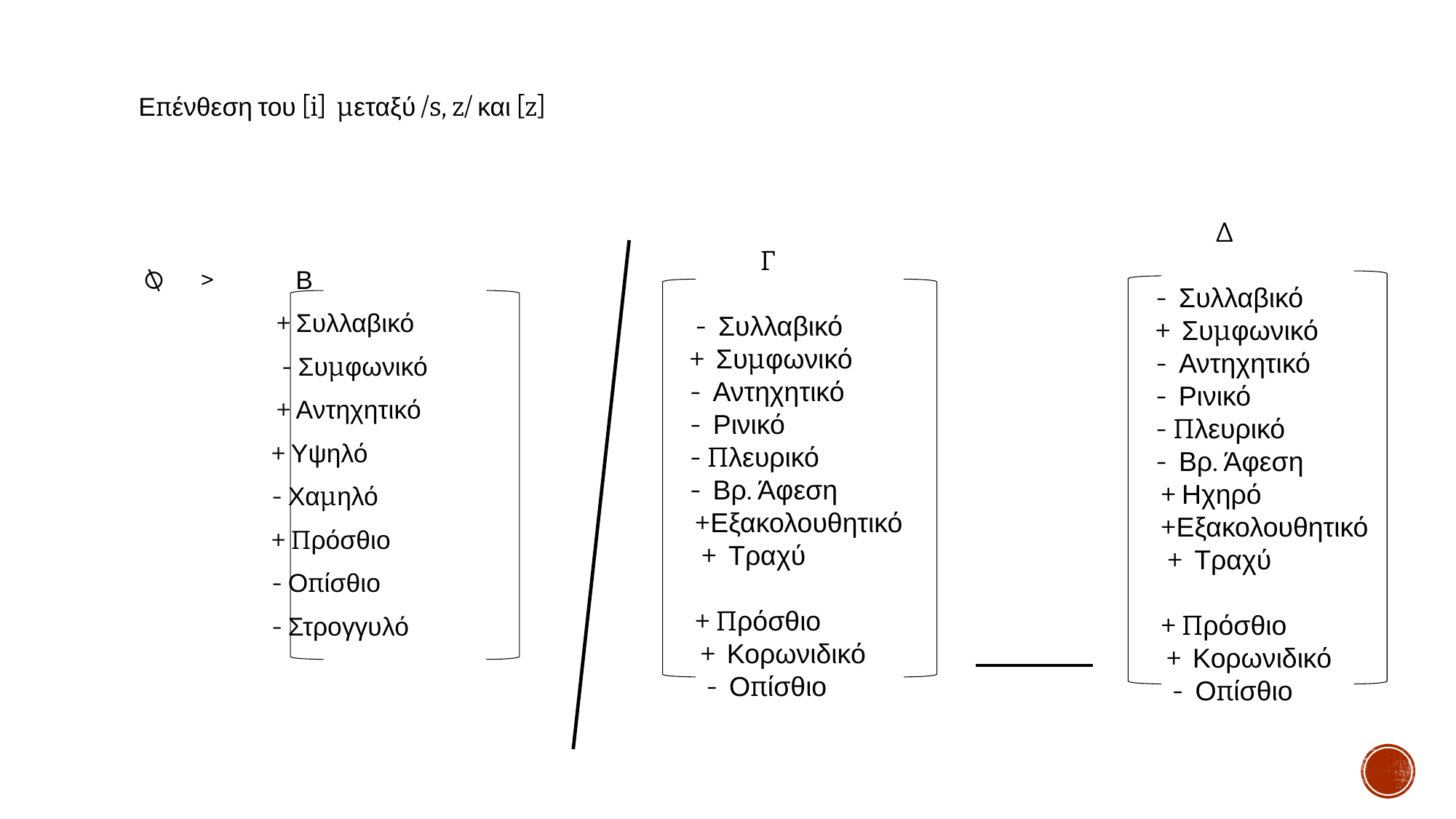

Επένθεση του [i]  μεταξύ /s, z/ και [z]

⍉         >                Β
                           + Συλλαβικό
                            - Συμφωνικό
                           + Αντηχητικό
                          + Υψηλό
                          - Χαμηλό
                          + Πρόσθιο
                          - Οπίσθιο
                          - Στρογγυλό

              Δ

   -  Συλλαβικό
   +  Συμφωνικό
   -  Αντηχητικό
   -  Ρινικό
   - Πλευρικό
   -  Βρ. Άφεση
    + Ηχηρό
    +Εξακολουθητικό
     +  Τραχύ
    + Πρόσθιο
     +  Κορωνιδικό
      -  Οπίσθιο
                Γ

    -  Συλλαβικό
   +  Συμφωνικό
   -  Αντηχητικό
   -  Ρινικό
   - Πλευρικό
   -  Βρ. Άφεση
    +Εξακολουθητικό
     +  Τραχύ
    + Πρόσθιο
     +  Κορωνιδικό
      -  Οπίσθιο